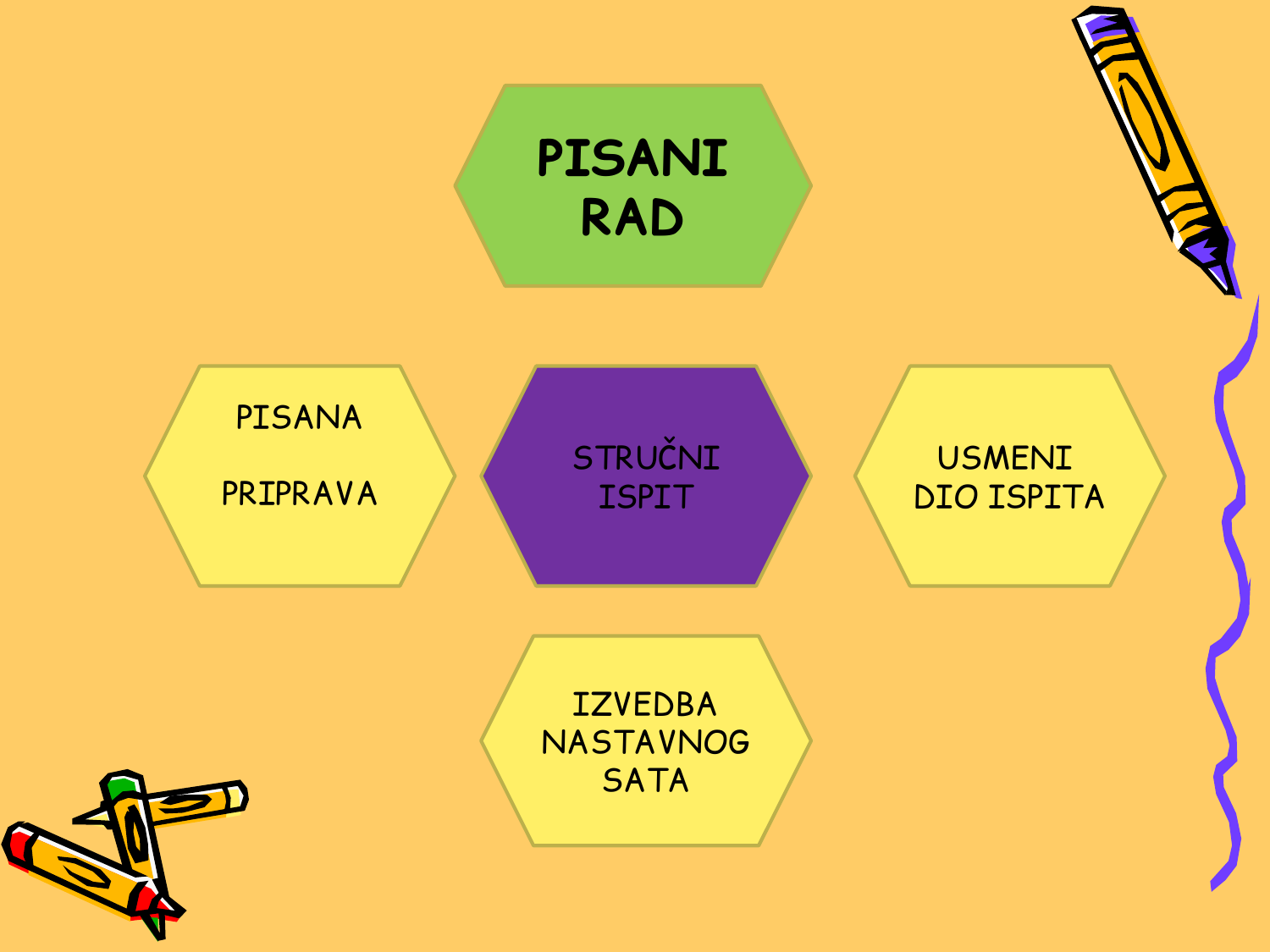

PISANI RAD

STRUČNI ISPIT
USMENI  DIO ISPITA
PISANA

PRIPRAVA
IZVEDBA NASTAVNOG SATA